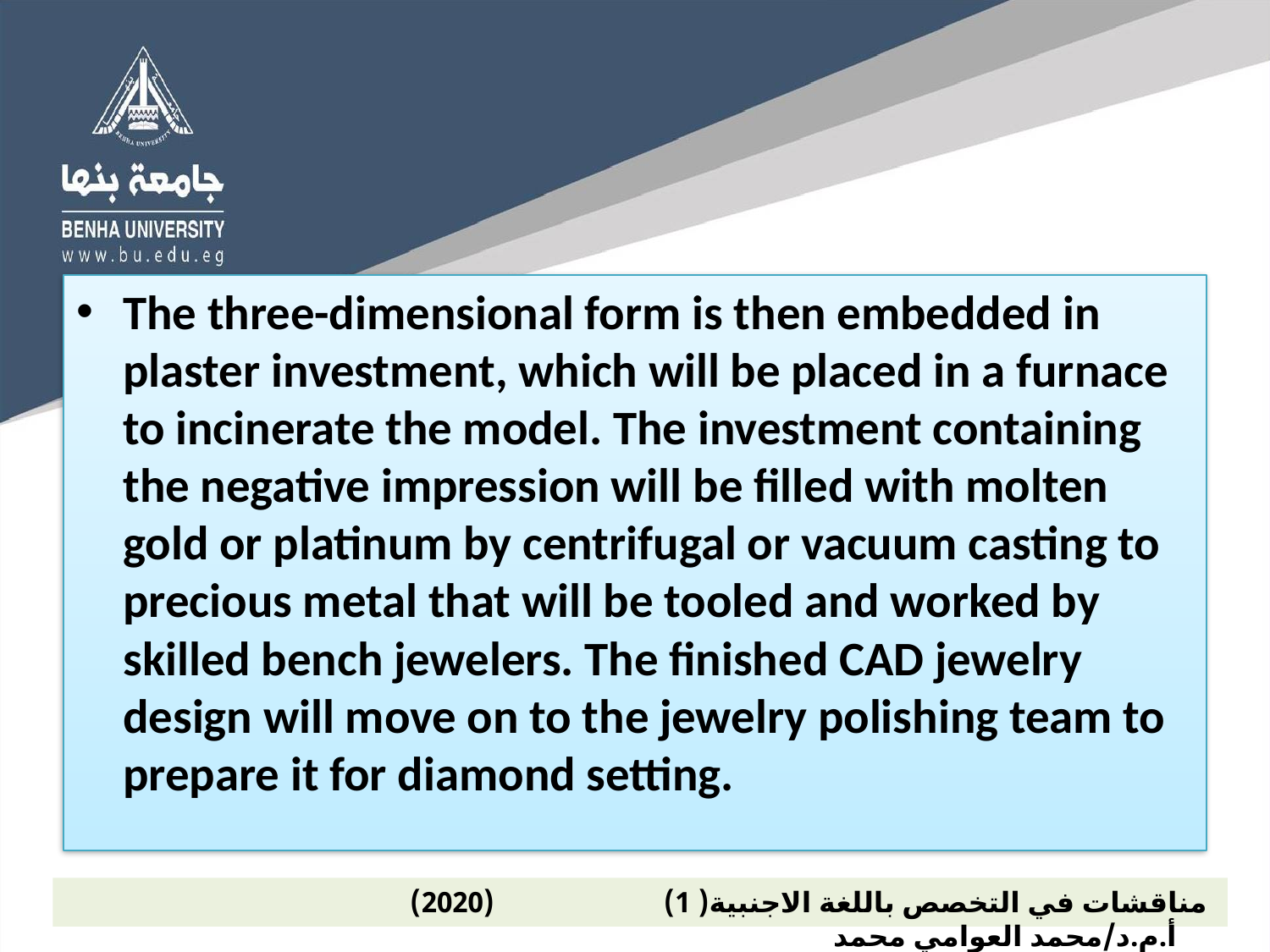

The three-dimensional form is then embedded in plaster investment, which will be placed in a furnace to incinerate the model. The investment containing the negative impression will be filled with molten gold or platinum by centrifugal or vacuum casting to precious metal that will be tooled and worked by skilled bench jewelers. The finished CAD jewelry design will move on to the jewelry polishing team to prepare it for diamond setting.

 مناقشات في التخصص باللغة الاجنبية( 1)                       (2020)                               أ.م.د/محمد العوامي محمد